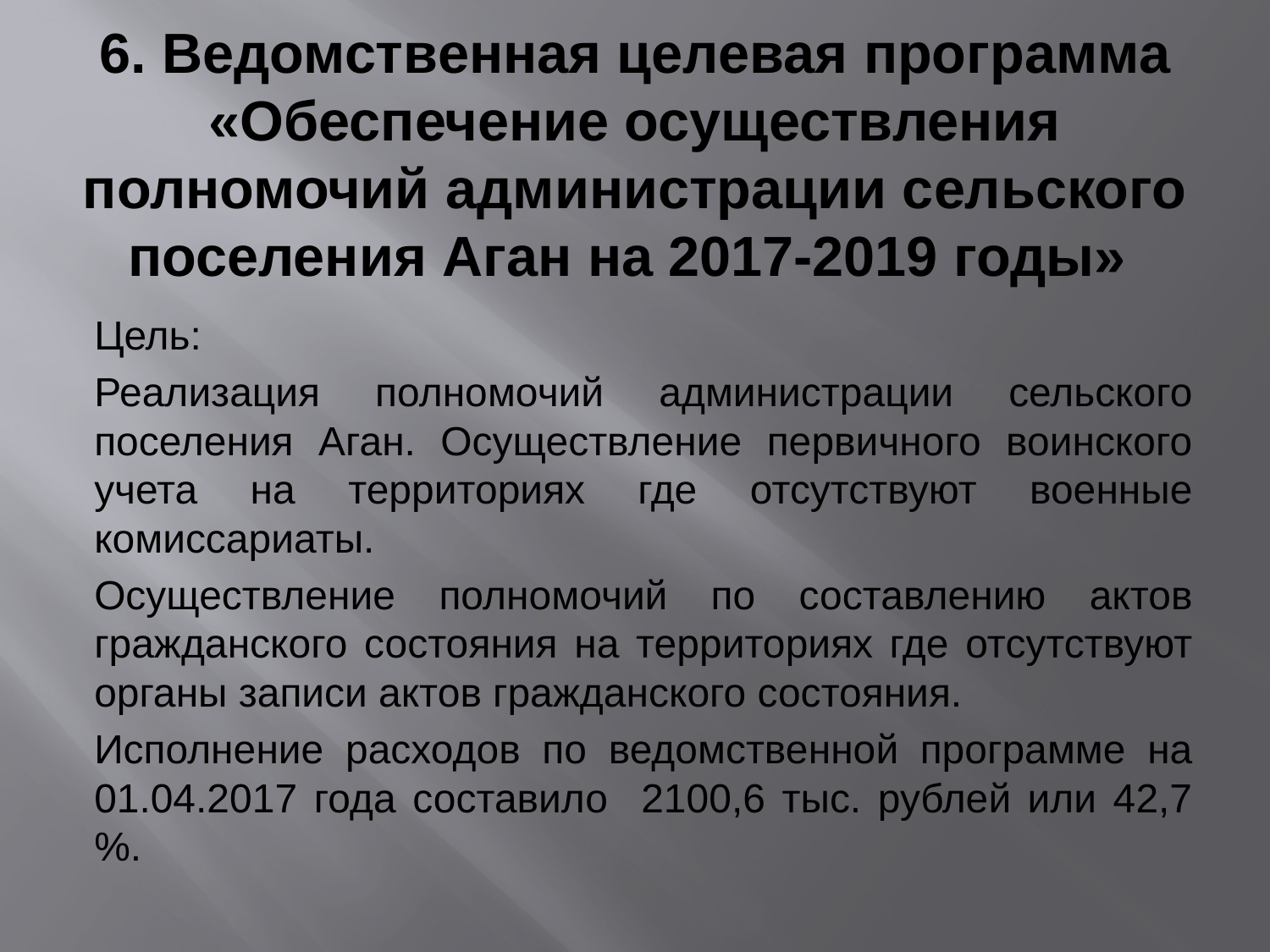

# 6. Ведомственная целевая программа «Обеспечение осуществления полномочий администрации сельского поселения Аган на 2017-2019 годы»

Цель:
Реализация полномочий администрации сельского поселения Аган. Осуществление первичного воинского учета на территориях где отсутствуют военные комиссариаты.
Осуществление полномочий по составлению актов гражданского состояния на территориях где отсутствуют органы записи актов гражданского состояния.
Исполнение расходов по ведомственной программе на 01.04.2017 года составило  2100,6 тыс. рублей или 42,7 %.